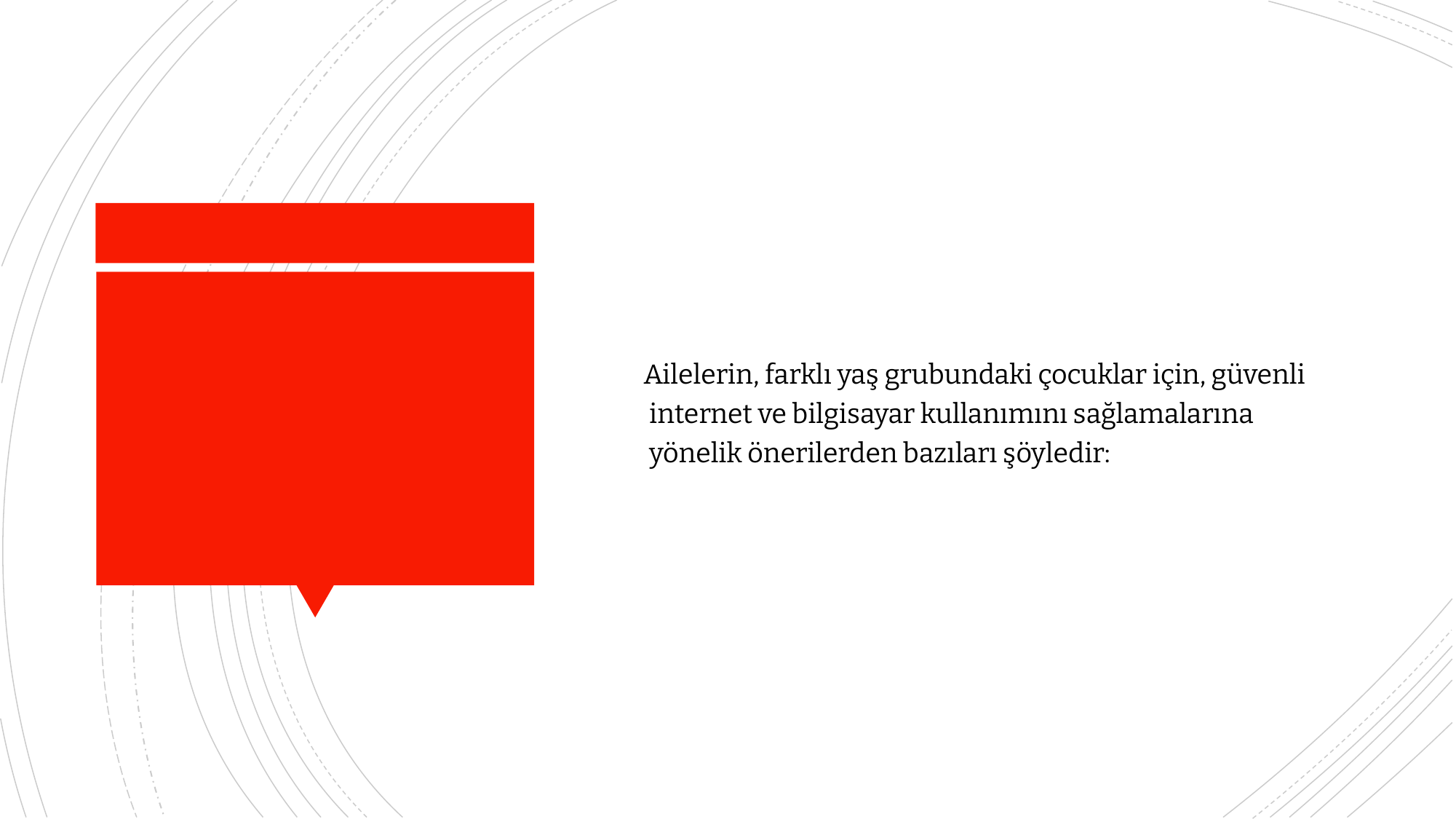

Ailelerin, farklı yaş grubundaki çocuklar için, güvenli internet ve bilgisayar kullanımını sağlamalarına yönelik önerilerden bazıları şöyledir: